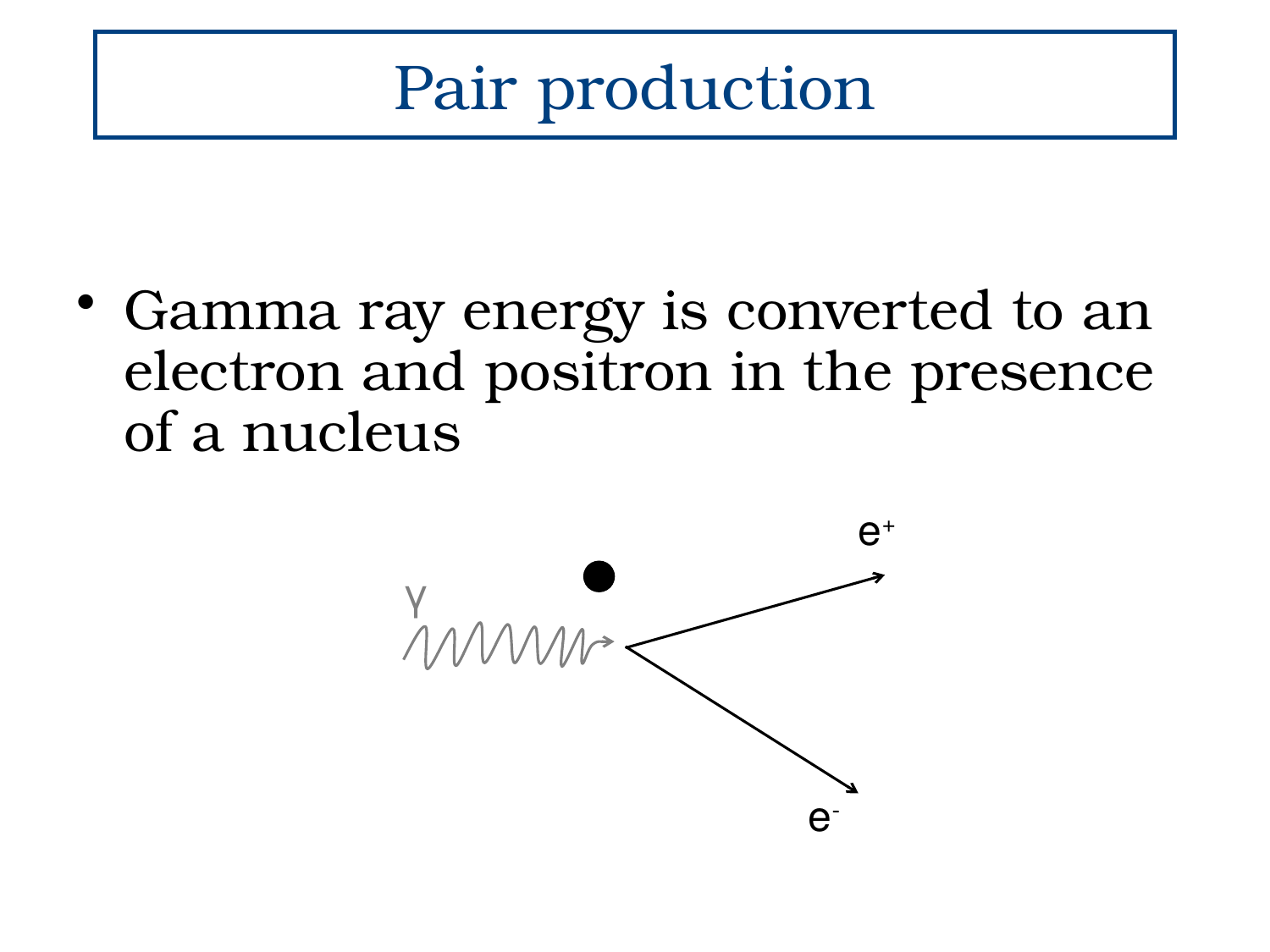

# Pair production
Gamma ray energy is converted to an electron and positron in the presence of a nucleus
e+
γ

e-